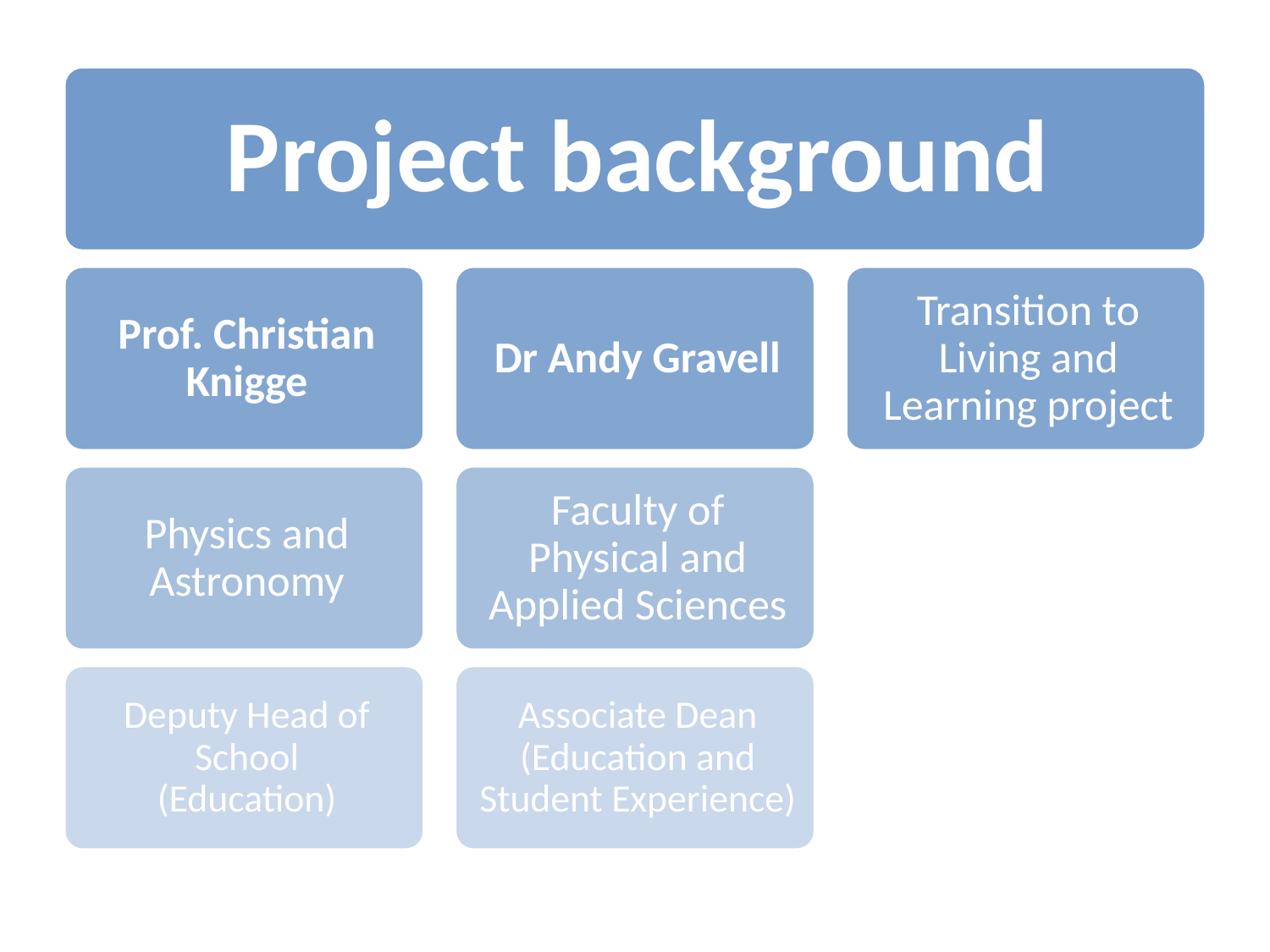

Project background
Prof. Christian Knigge
Physics and Astronomy
Deputy Head of School
(Education)
Dr Andy Gravell
Faculty of Physical and Applied Sciences
Associate Dean (Education and Student Experience)
Transition to Living and Learning project